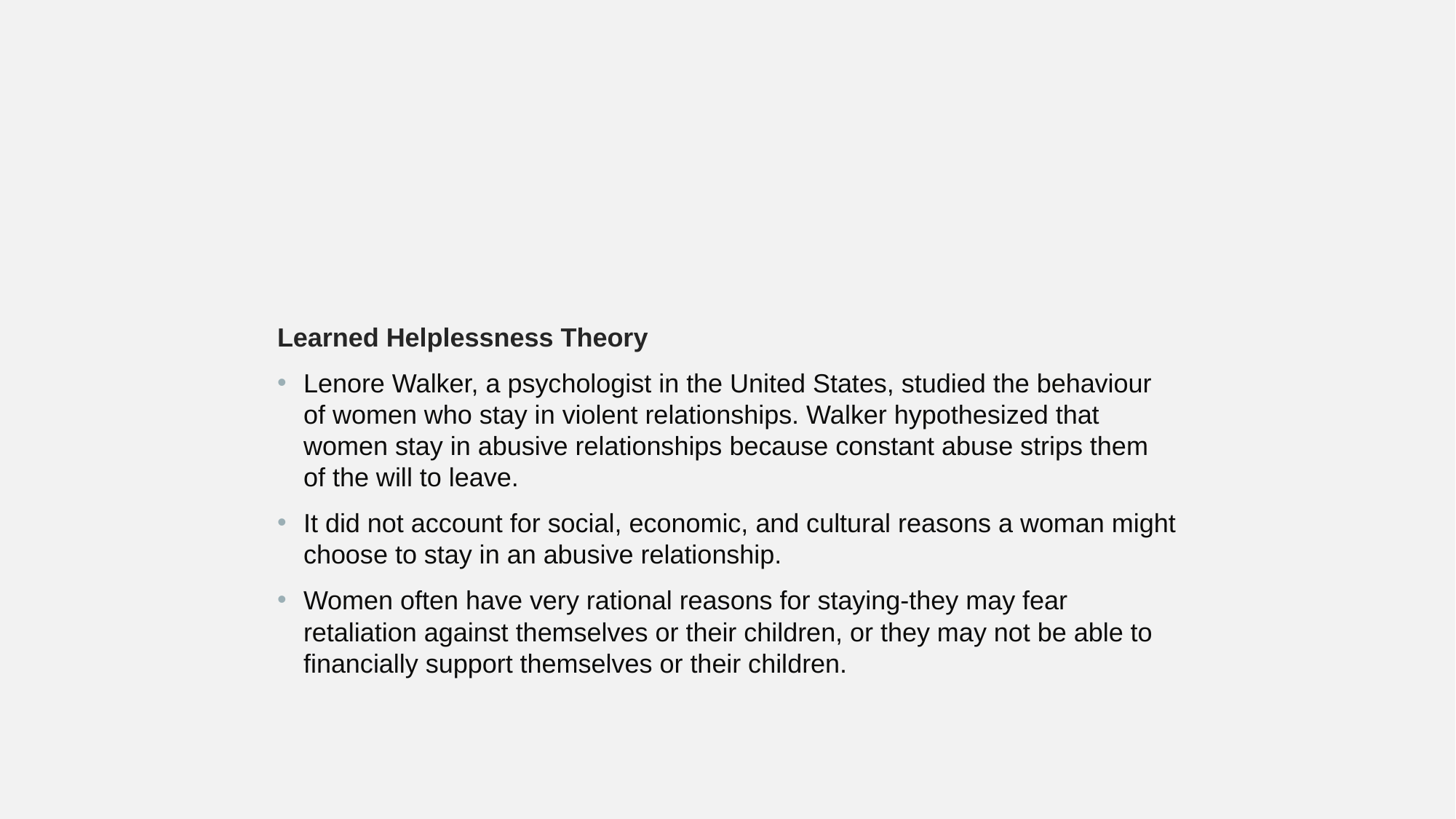

#
Learned Helplessness Theory
Lenore Walker, a psychologist in the United States, studied the behaviour of women who stay in violent relationships. Walker hypothesized that women stay in abusive relationships because constant abuse strips them of the will to leave.
It did not account for social, economic, and cultural reasons a woman might choose to stay in an abusive relationship.
Women often have very rational reasons for staying-they may fear retaliation against themselves or their children, or they may not be able to financially support themselves or their children.